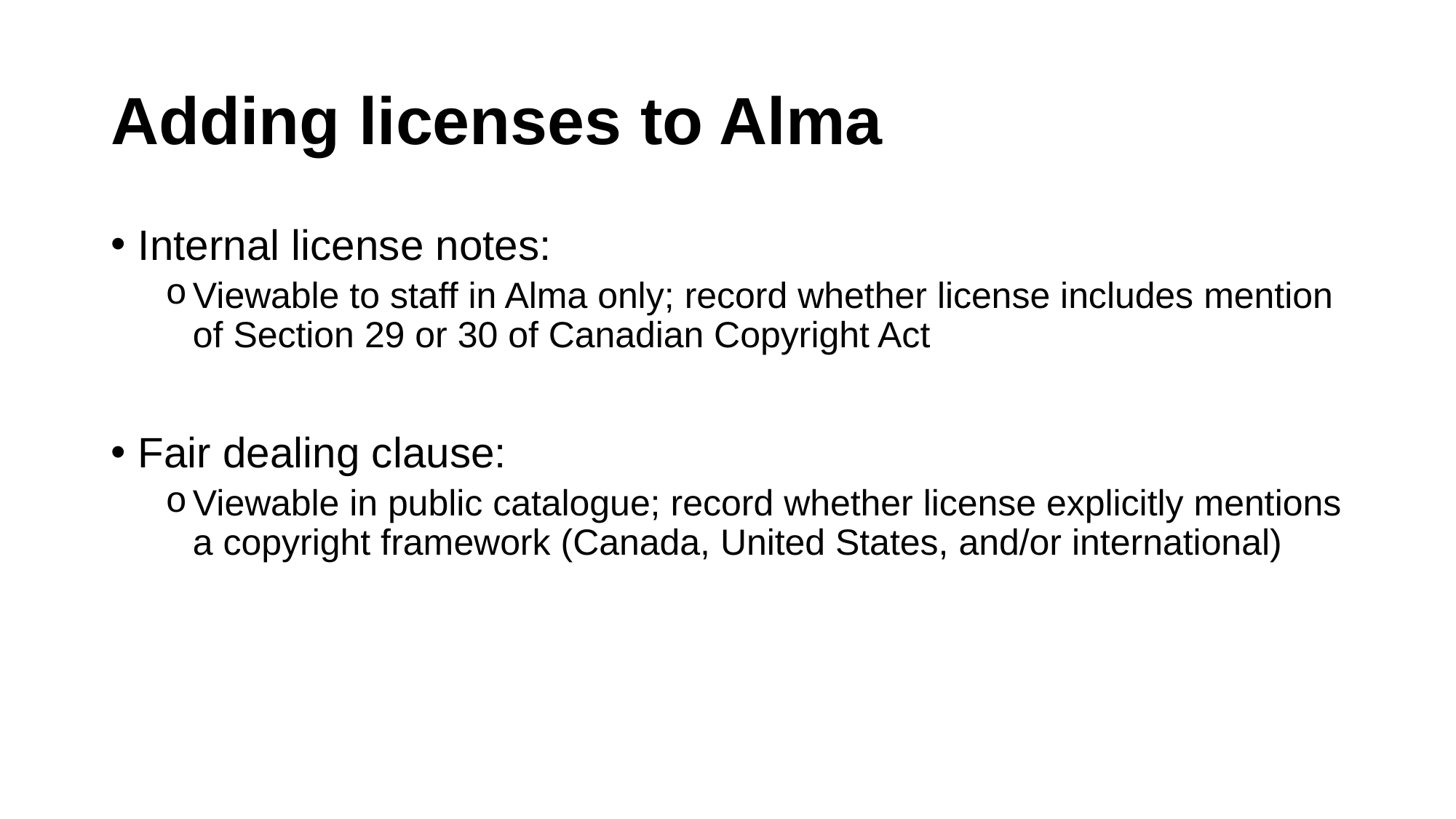

# Adding licenses to Alma
Internal license notes:
Viewable to staff in Alma only; record whether license includes mention of Section 29 or 30 of Canadian Copyright Act

Fair dealing clause:
Viewable in public catalogue; record whether license explicitly mentions a copyright framework (Canada, United States, and/or international)